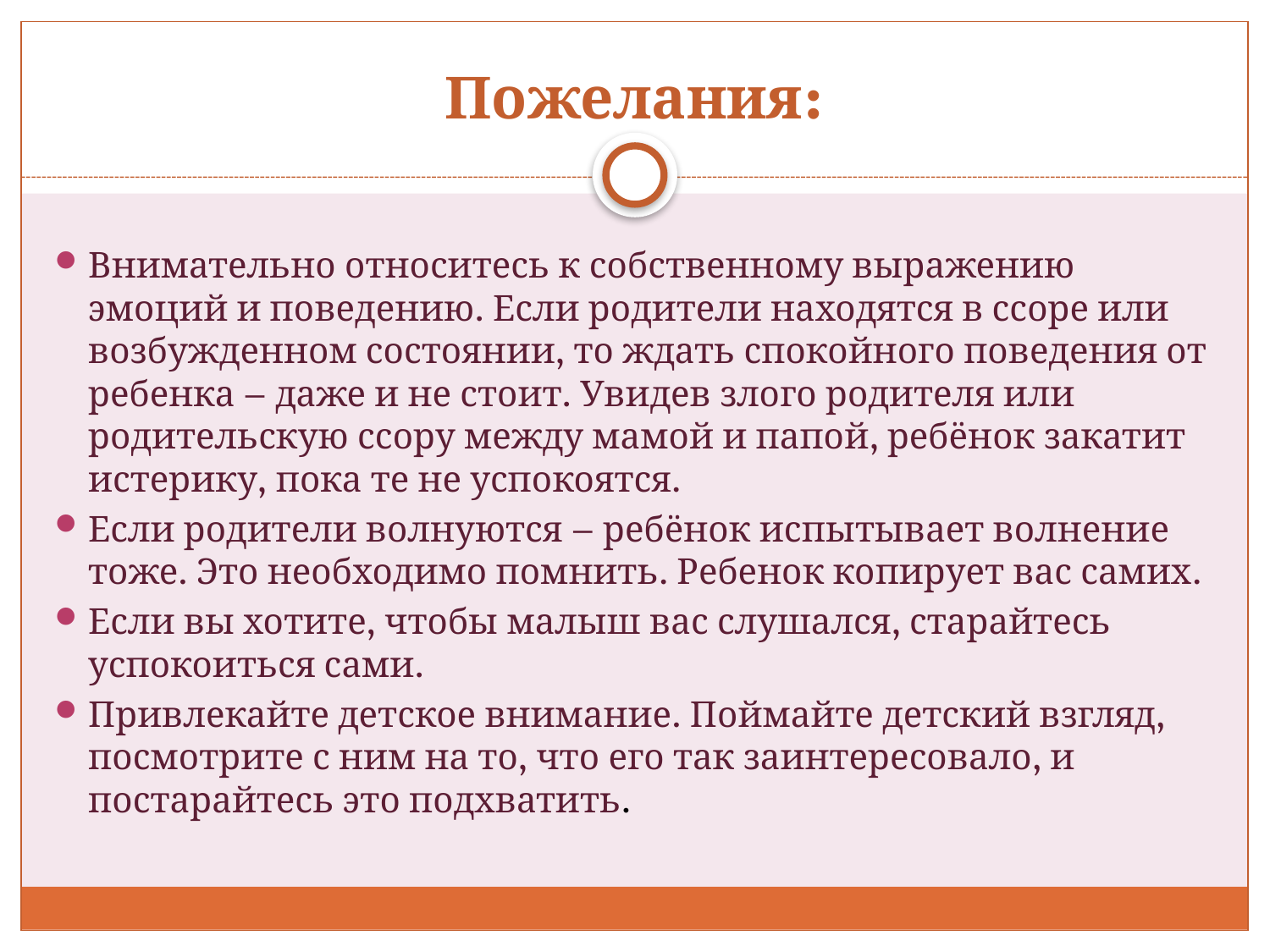

# Пожелания:
Внимательно относитесь к собственному выражению эмоций и поведению. Если родители находятся в ссоре или возбужденном состоянии, то ждать спокойного поведения от ребенка – даже и не стоит. Увидев злого родителя или родительскую ссору между мамой и папой, ребёнок закатит истерику, пока те не успокоятся.
Если родители волнуются – ребёнок испытывает волнение тоже. Это необходимо помнить. Ребенок копирует вас самих.
Если вы хотите, чтобы малыш вас слушался, старайтесь успокоиться сами.
Привлекайте детское внимание. Поймайте детский взгляд, посмотрите с ним на то, что его так заинтересовало, и постарайтесь это подхватить.